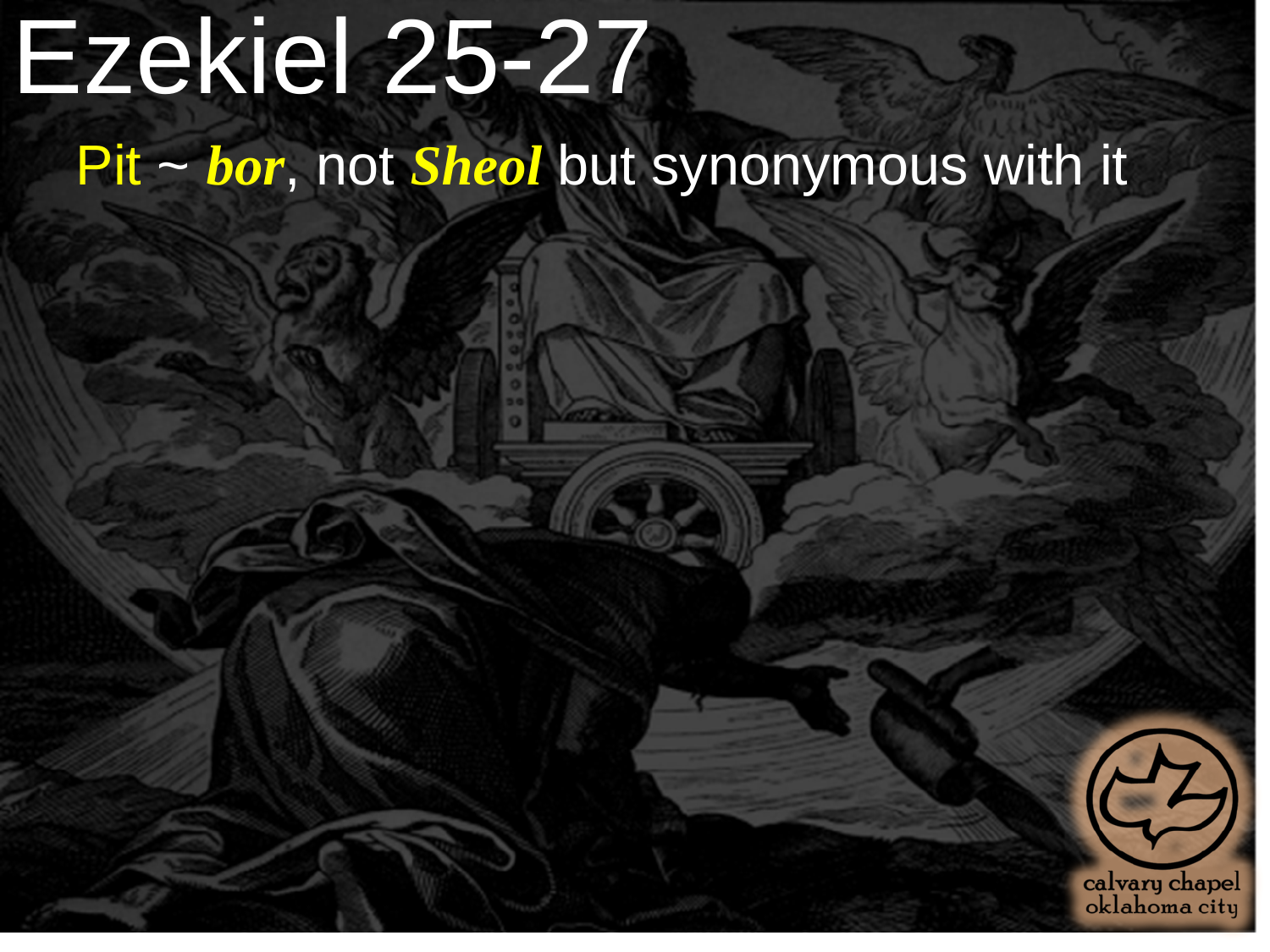

Ezekiel 25-27
Pit ~ bor, not Sheol but synonymous with it